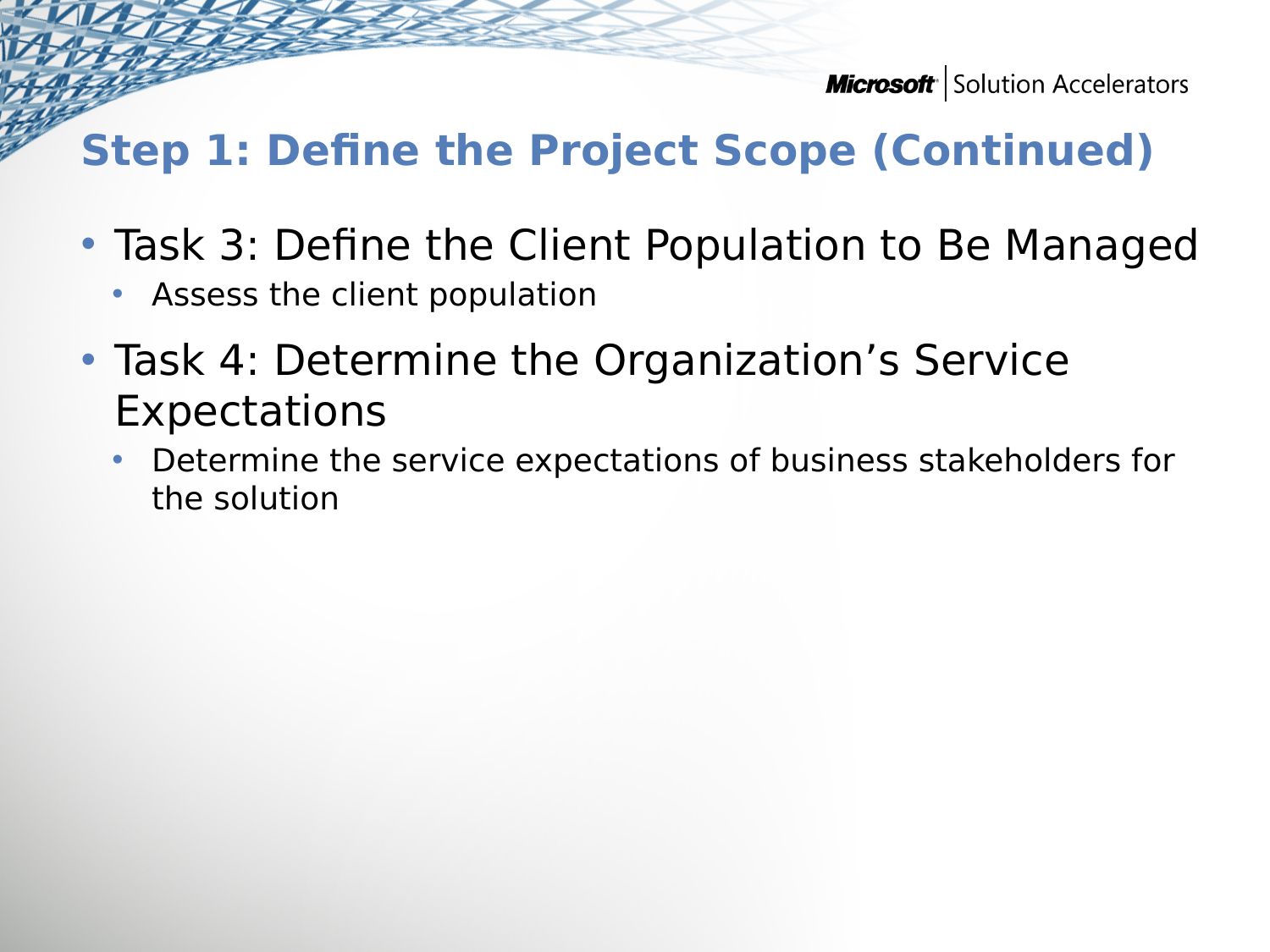

# Step 1: Define the Project Scope (Continued)
Task 3: Define the Client Population to Be Managed
Assess the client population
Task 4: Determine the Organization’s Service Expectations
Determine the service expectations of business stakeholders for the solution